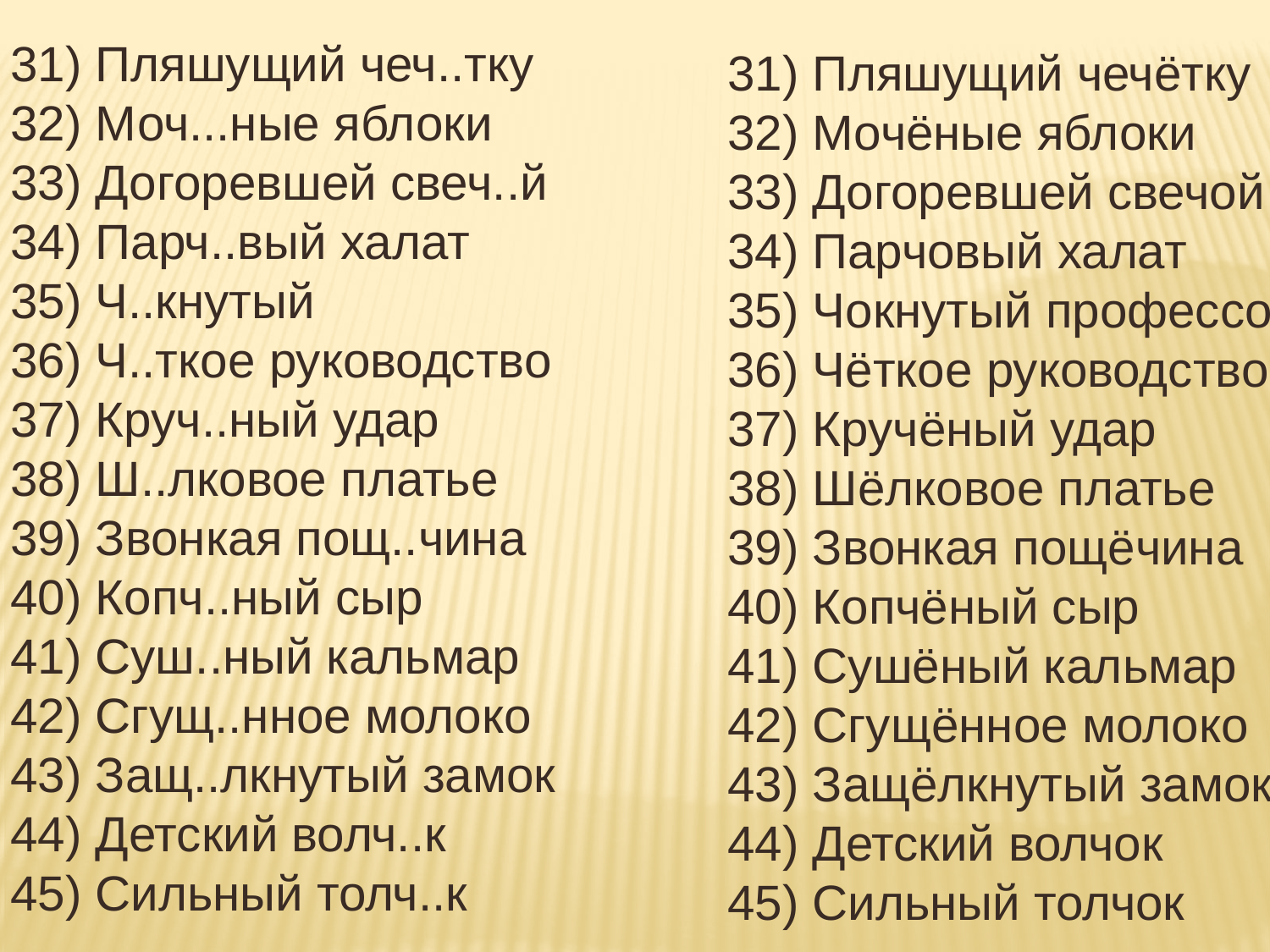

31) Пляшущий чеч..тку
32) Моч...ные яблоки
33) Догоревшей свеч..й
34) Парч..вый халат
35) Ч..кнутый
36) Ч..ткое руководство
37) Круч..ный удар
38) Ш..лковое платье
39) Звонкая пощ..чина
40) Копч..ный сыр
41) Суш..ный кальмар
42) Сгущ..нное молоко
43) Защ..лкнутый замок
44) Детский волч..к
45) Сильный толч..к
31) Пляшущий чечётку
32) Мочёные яблоки
33) Догоревшей свечой
34) Парчовый халат
35) Чокнутый профессор
36) Чёткое руководство
37) Кручёный удар
38) Шёлковое платье
39) Звонкая пощёчина
40) Копчёный сыр
41) Сушёный кальмар
42) Сгущённое молоко
43) Защёлкнутый замок
44) Детский волчок
45) Сильный толчок